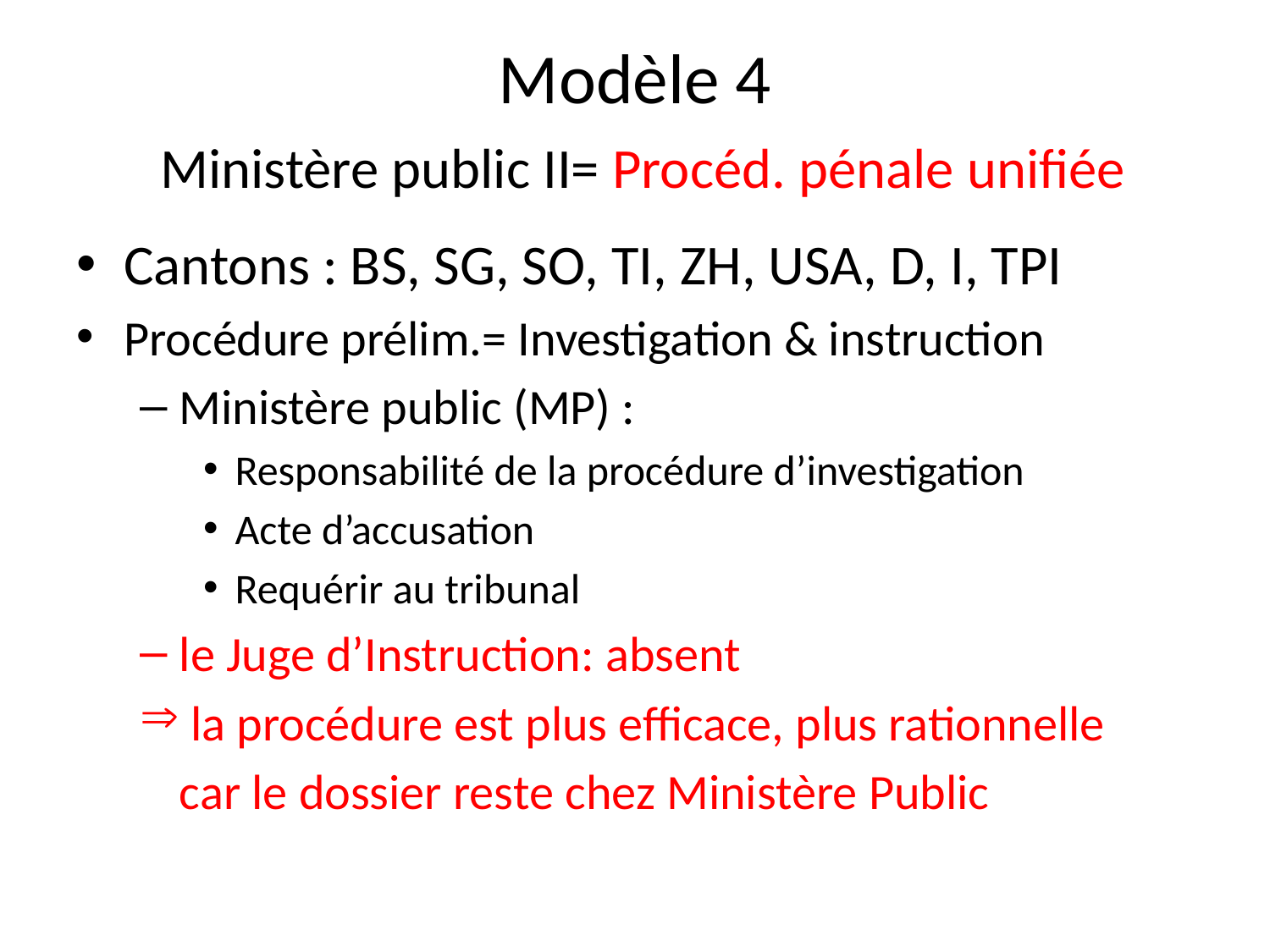

Modèle 4
 Ministère public II= Procéd. pénale unifiée
Cantons : BS, SG, SO, TI, ZH, USA, D, I, TPI
Procédure prélim.= Investigation & instruction
Ministère public (MP) :
Responsabilité de la procédure d’investigation
Acte d’accusation
Requérir au tribunal
le Juge d’Instruction: absent
 la procédure est plus efficace, plus rationnelle
	car le dossier reste chez Ministère Public